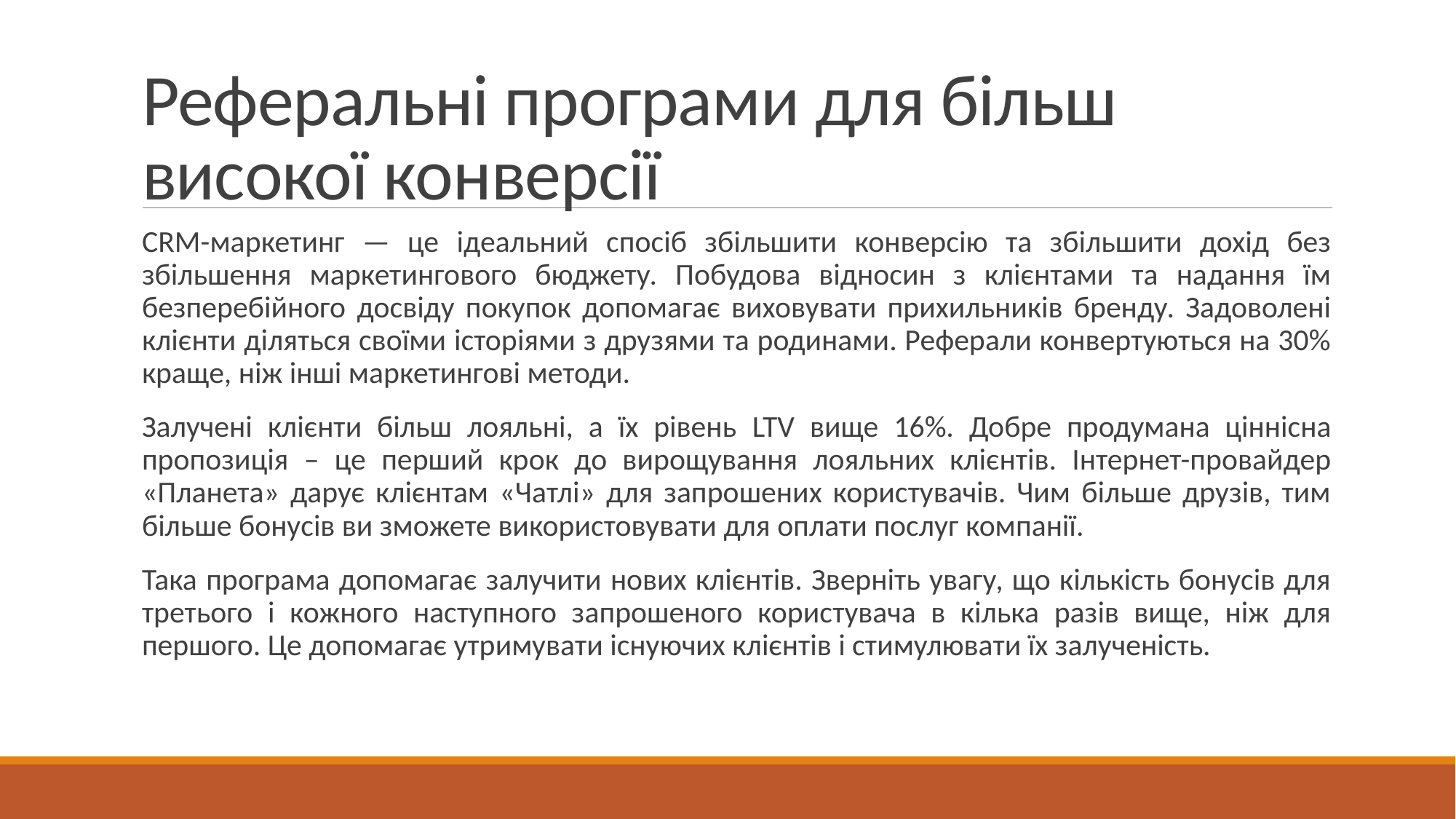

# Реферальні програми для більш високої конверсії
CRM-маркетинг — це ідеальний спосіб збільшити конверсію та збільшити дохід без збільшення маркетингового бюджету. Побудова відносин з клієнтами та надання їм безперебійного досвіду покупок допомагає виховувати прихильників бренду. Задоволені клієнти діляться своїми історіями з друзями та родинами. Реферали конвертуються на 30% краще, ніж інші маркетингові методи.
Залучені клієнти більш лояльні, а їх рівень LTV вище 16%. Добре продумана ціннісна пропозиція – це перший крок до вирощування лояльних клієнтів. Інтернет-провайдер «Планета» дарує клієнтам «Чатлі» для запрошених користувачів. Чим більше друзів, тим більше бонусів ви зможете використовувати для оплати послуг компанії.
Така програма допомагає залучити нових клієнтів. Зверніть увагу, що кількість бонусів для третього і кожного наступного запрошеного користувача в кілька разів вище, ніж для першого. Це допомагає утримувати існуючих клієнтів і стимулювати їх залученість.